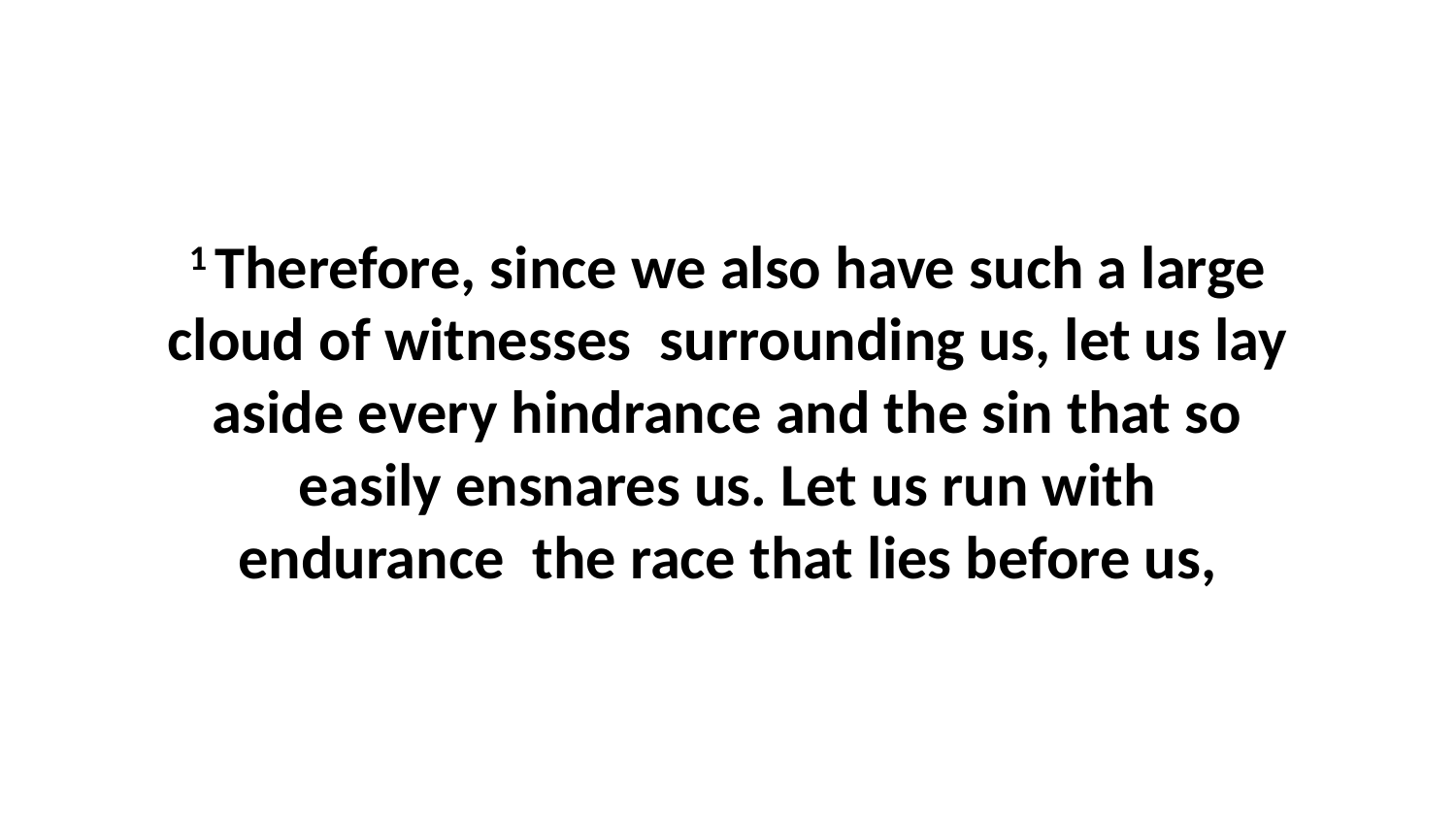

1 Therefore, since we also have such a large cloud of witnesses  surrounding us, let us lay aside every hindrance and the sin that so easily ensnares us. Let us run with endurance  the race that lies before us,